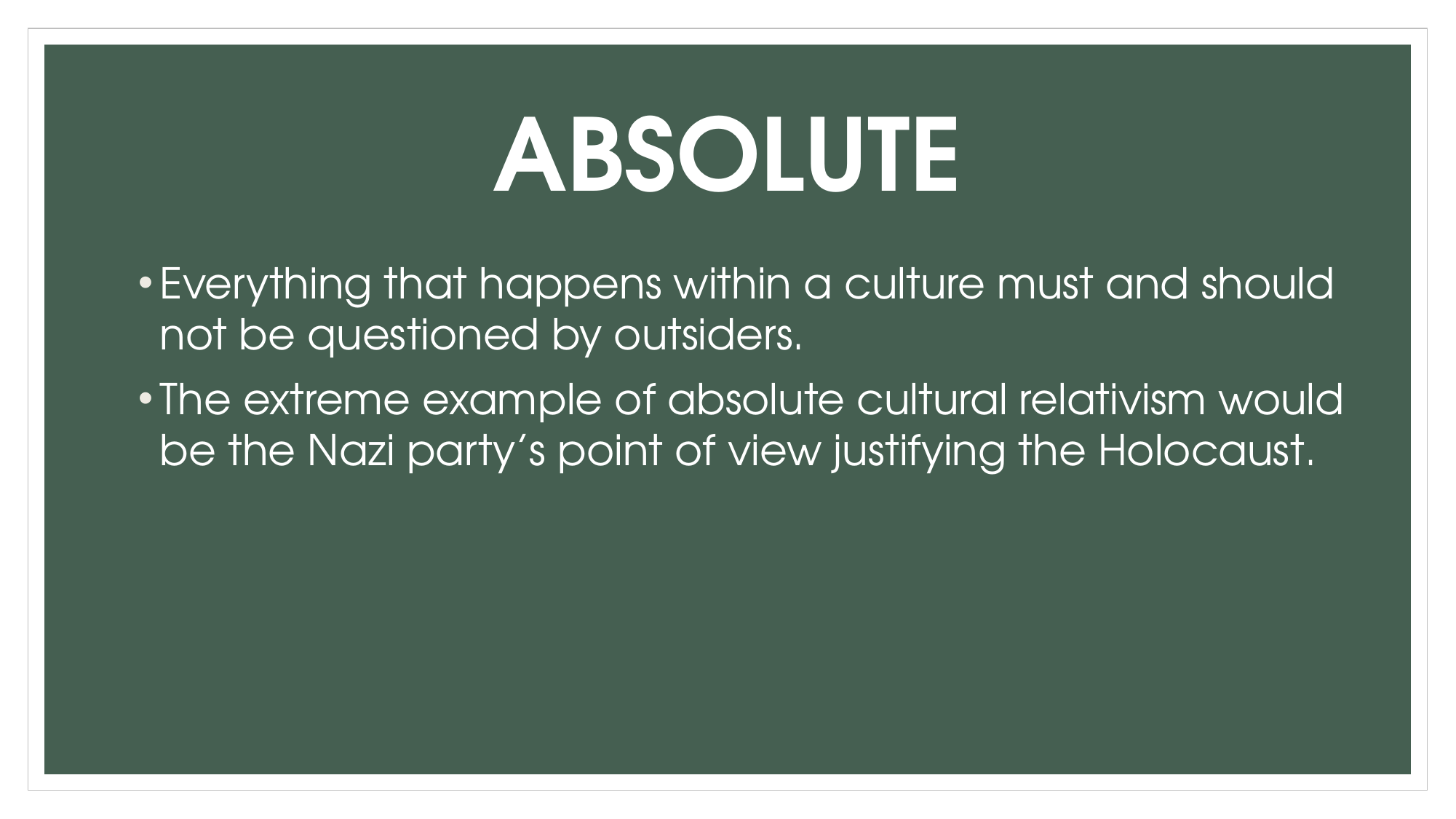

# ABSOLUTE
Everything that happens within a culture must and should not be questioned by outsiders.
The extreme example of absolute cultural relativism would be the Nazi party’s point of view justifying the Holocaust.